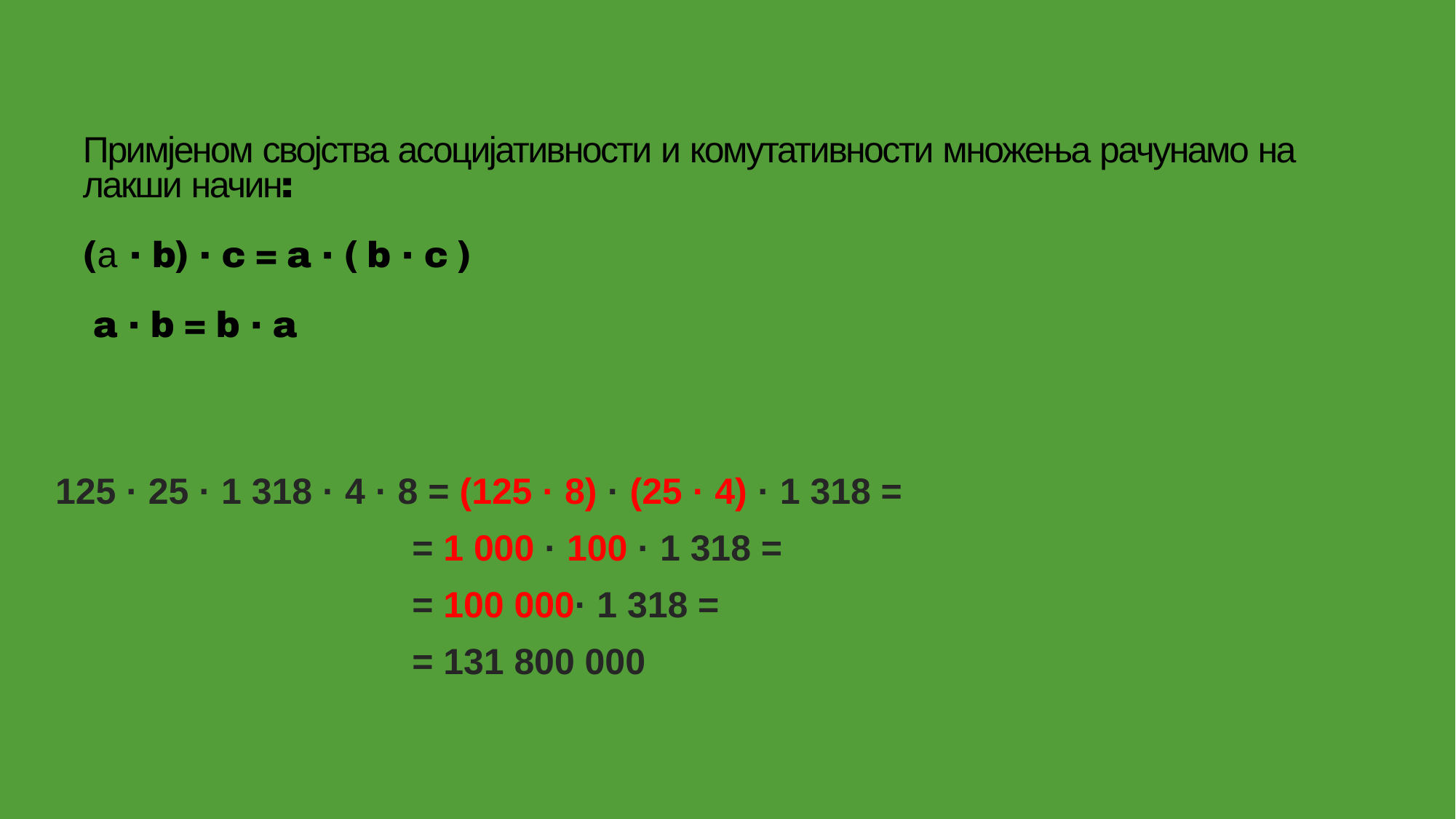

# Примјеном својства асоцијативности и комутативности множења рачунамо на лакши начин: (а · b) · c = a · ( b · c ) a · b = b · a
125 · 25 · 1 318 · 4 · 8 = (125 · 8) · (25 · 4) · 1 318 =
                                   = 1 000 · 100 · 1 318 =
                                   = 100 000· 1 318 =
                                   = 131 800 000